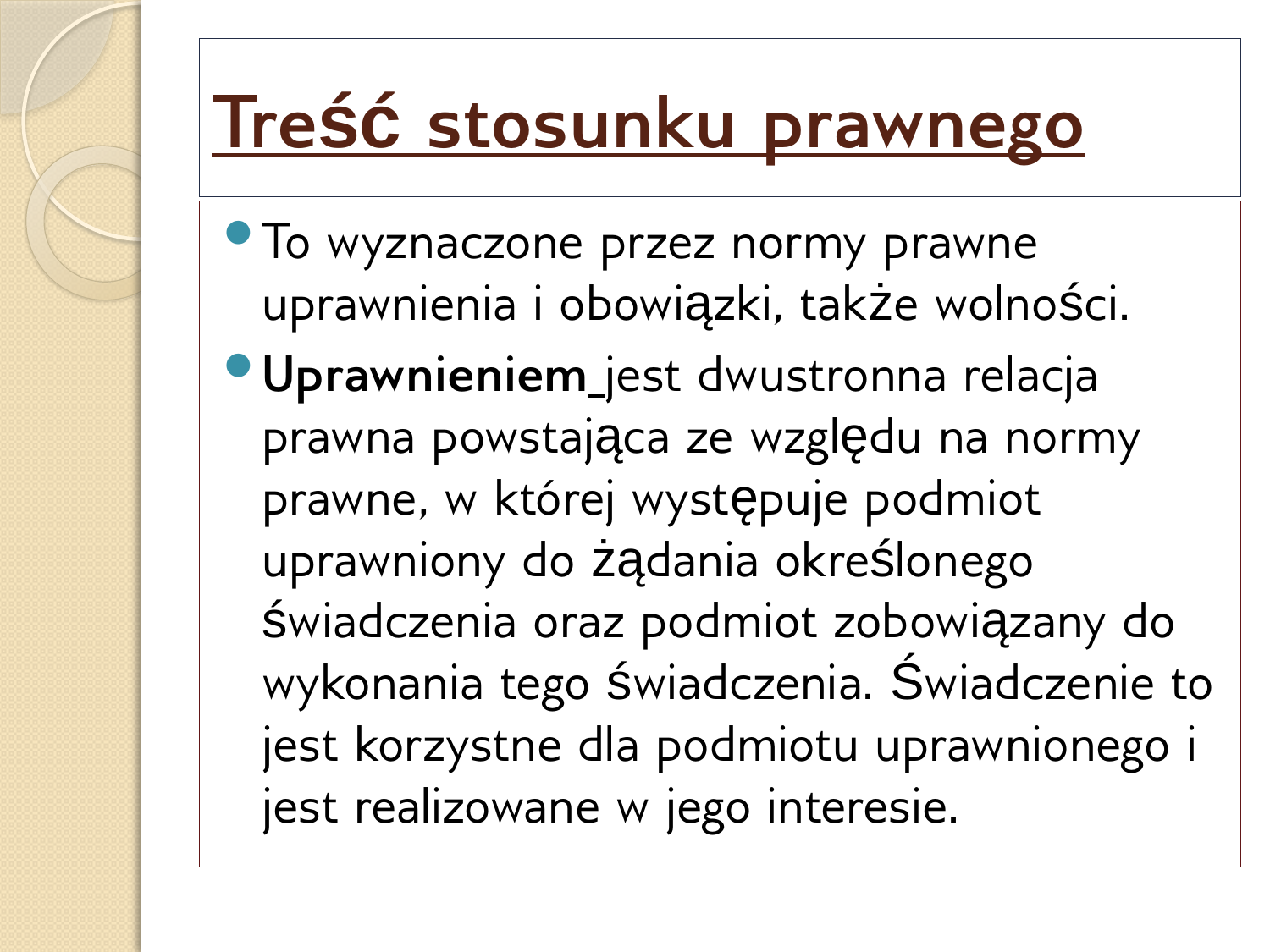

# Treść stosunku prawnego
To wyznaczone przez normy prawne uprawnienia i obowiązki, także wolności.
Uprawnieniem jest dwustronna relacja prawna powstająca ze względu na normy prawne, w której występuje podmiot uprawniony do żądania określonego świadczenia oraz podmiot zobowiązany do wykonania tego świadczenia. Świadczenie to jest korzystne dla podmiotu uprawnionego i jest realizowane w jego interesie.